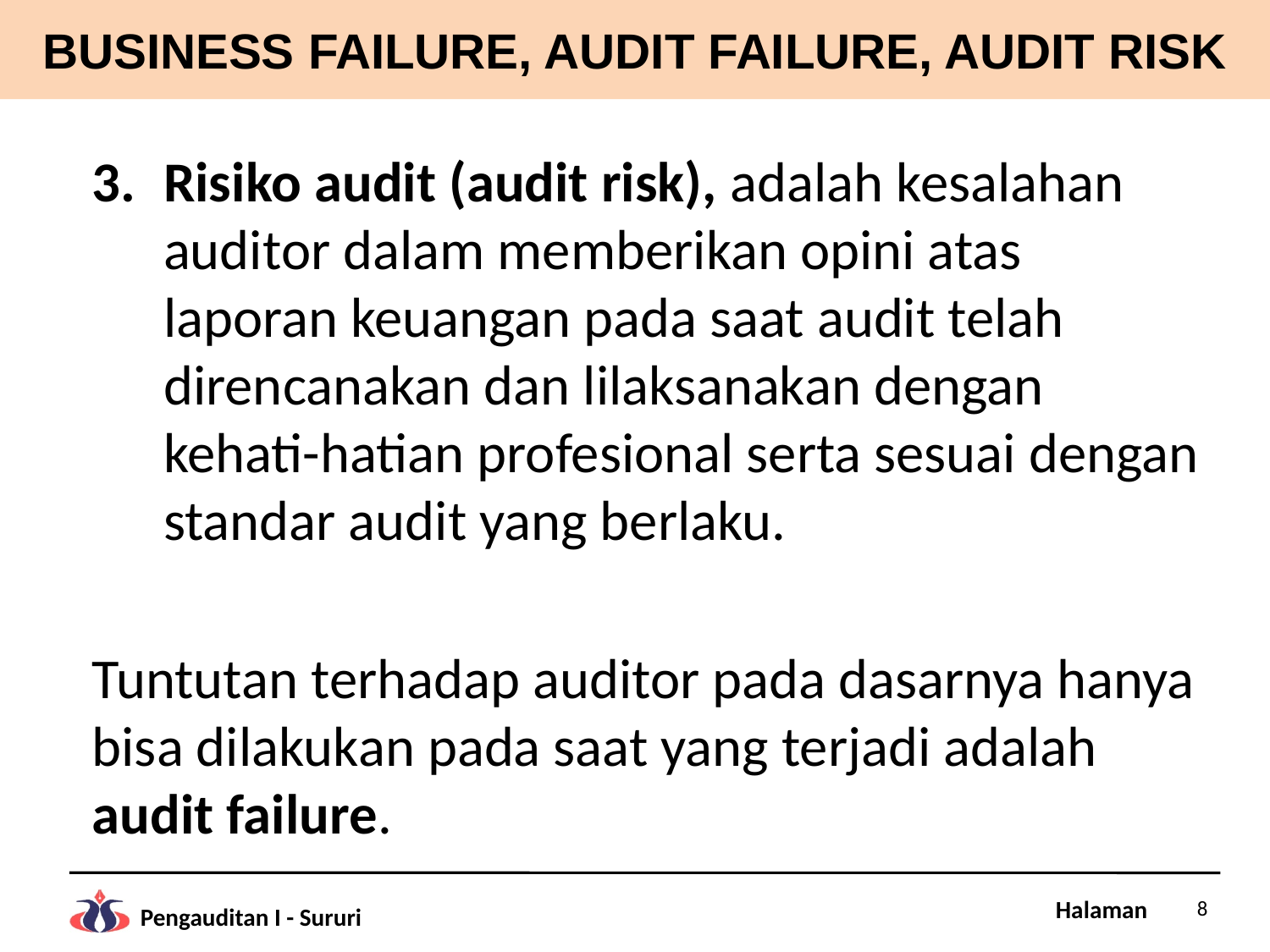

# BUSINESS FAILURE, AUDIT FAILURE, AUDIT RISK
Risiko audit (audit risk), adalah kesalahan auditor dalam memberikan opini atas laporan keuangan pada saat audit telah direncanakan dan lilaksanakan dengan kehati-hatian profesional serta sesuai dengan standar audit yang berlaku.

Tuntutan terhadap auditor pada dasarnya hanya bisa dilakukan pada saat yang terjadi adalah audit failure.
8